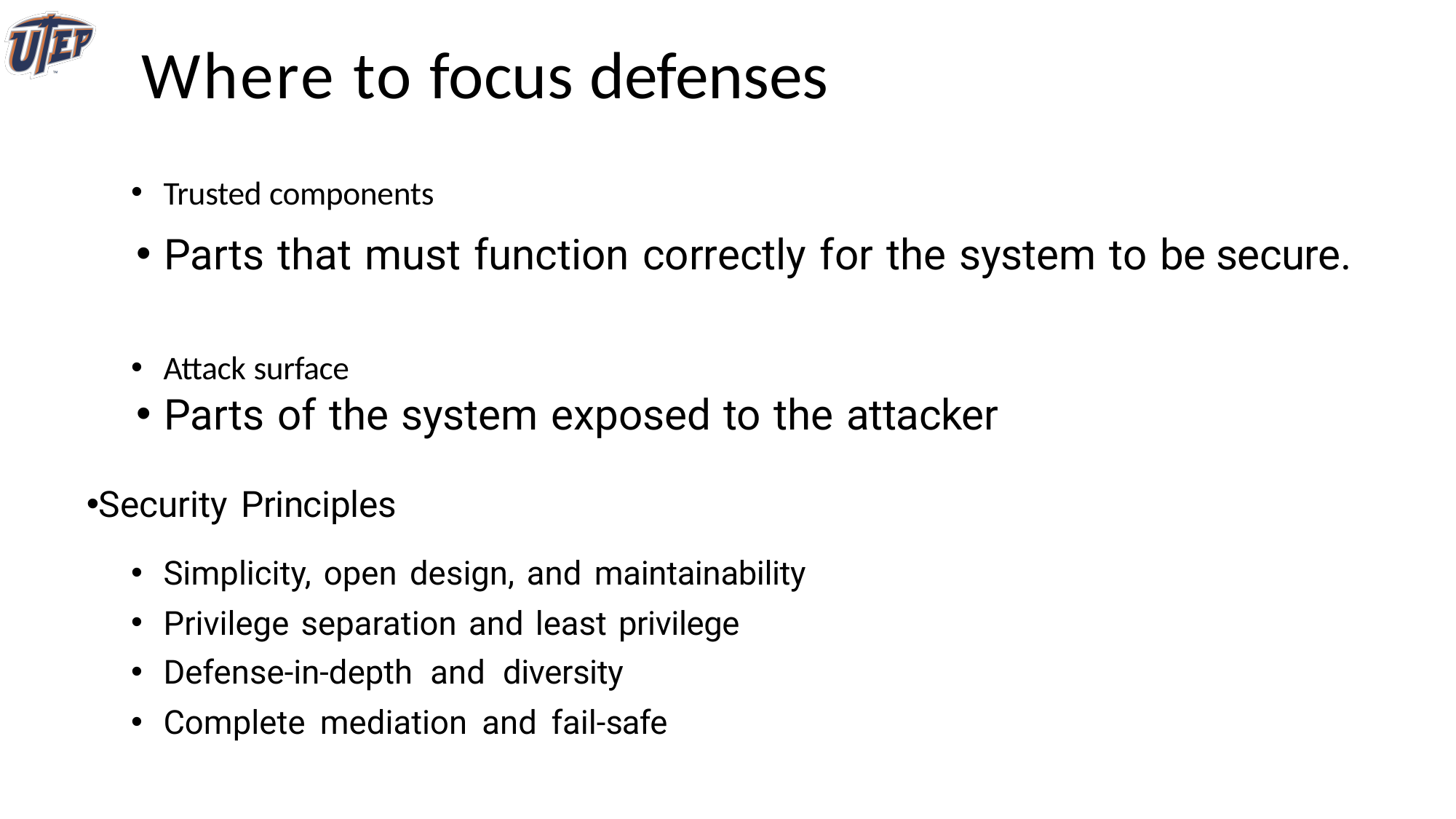

# Where to focus defenses
Trusted components
Parts that must function correctly for the system to be secure.

Attack surface
Parts of the system exposed to the attacker
Security Principles
Simplicity, open design, and maintainability
Privilege separation and least privilege
Defense-in-depth and diversity
Complete mediation and fail-safe